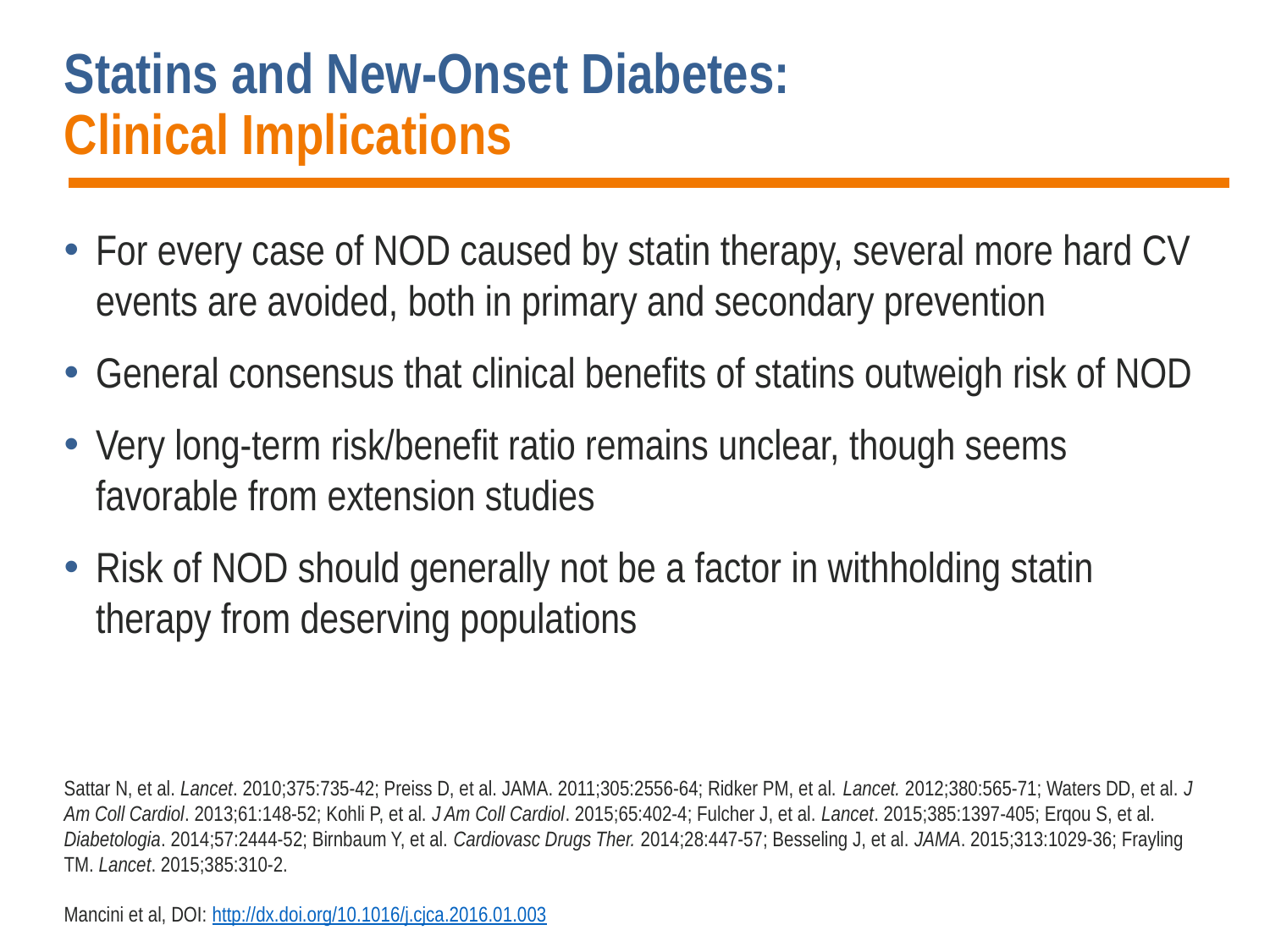

# Statins and New-Onset Diabetes: Clinical Implications
For every case of NOD caused by statin therapy, several more hard CV events are avoided, both in primary and secondary prevention
General consensus that clinical benefits of statins outweigh risk of NOD
Very long-term risk/benefit ratio remains unclear, though seems favorable from extension studies
Risk of NOD should generally not be a factor in withholding statin therapy from deserving populations
Sattar N, et al. Lancet. 2010;375:735-42; Preiss D, et al. JAMA. 2011;305:2556-64; Ridker PM, et al. Lancet. 2012;380:565-71; Waters DD, et al. J Am Coll Cardiol. 2013;61:148-52; Kohli P, et al. J Am Coll Cardiol. 2015;65:402-4; Fulcher J, et al. Lancet. 2015;385:1397-405; Erqou S, et al. Diabetologia. 2014;57:2444-52; Birnbaum Y, et al. Cardiovasc Drugs Ther. 2014;28:447-57; Besseling J, et al. JAMA. 2015;313:1029-36; Frayling TM. Lancet. 2015;385:310-2.

Mancini et al, DOI: http://dx.doi.org/10.1016/j.cjca.2016.01.003